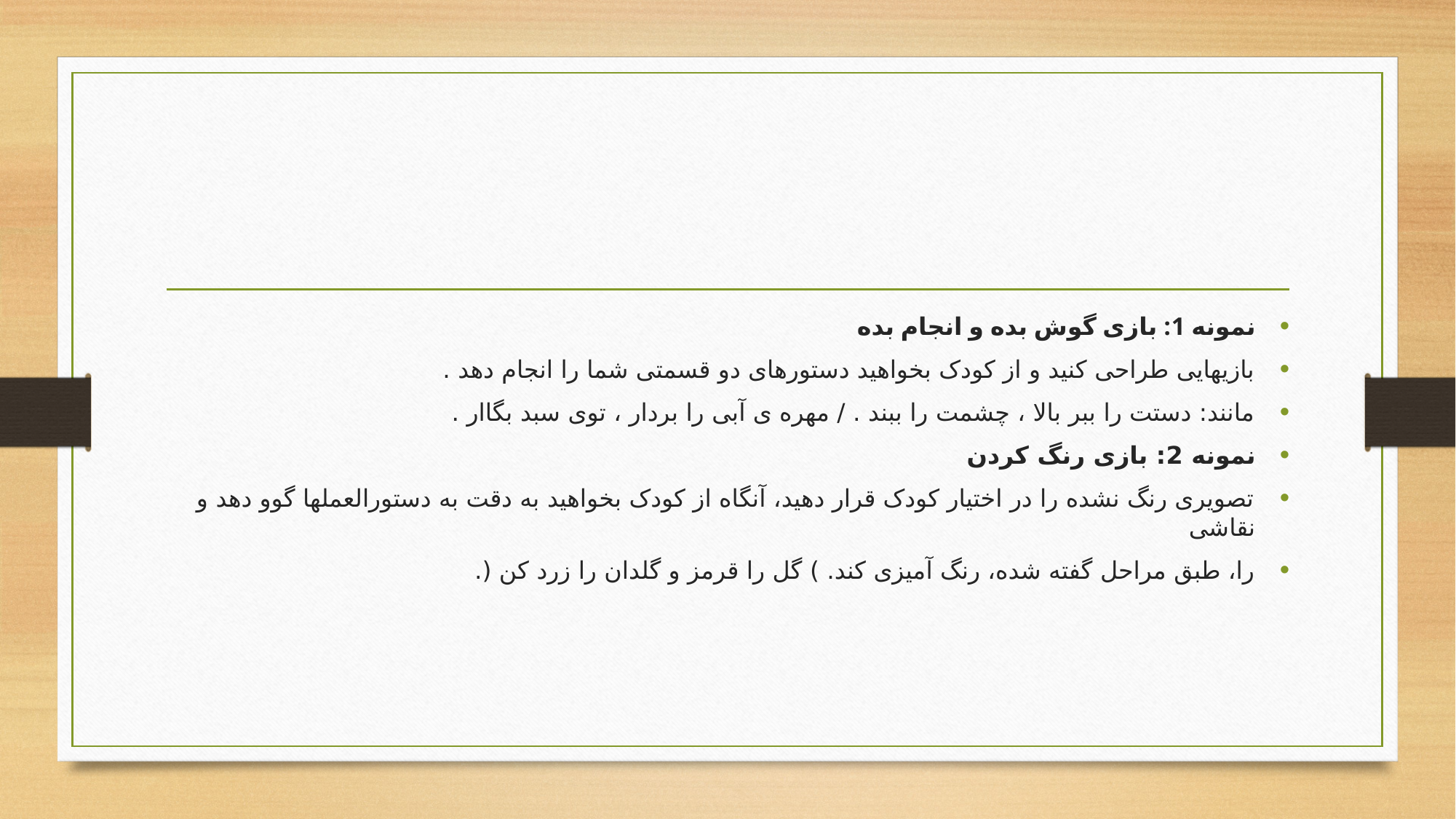

#
نمونه 1: بازی گوش بده و انجام بده
بازیهایی طراحی کنید و از کودک بخواهید دستورهای دو قسمتی شما را انجام دهد .
مانند: دستت را ببر بالا ، چشمت را ببند . / مهره ی آبی را بردار ، توی سبد بگاار .
نمونه 2: بازی رنگ کردن
تصویری رنگ نشده را در اختیار کودک قرار دهید، آنگاه از کودک بخواهید به دقت به دستورالعملها گوو دهد و نقاشی
را، طبق مراحل گفته شده، رنگ آمیزی کند. ) گل را قرمز و گلدان را زرد کن (.